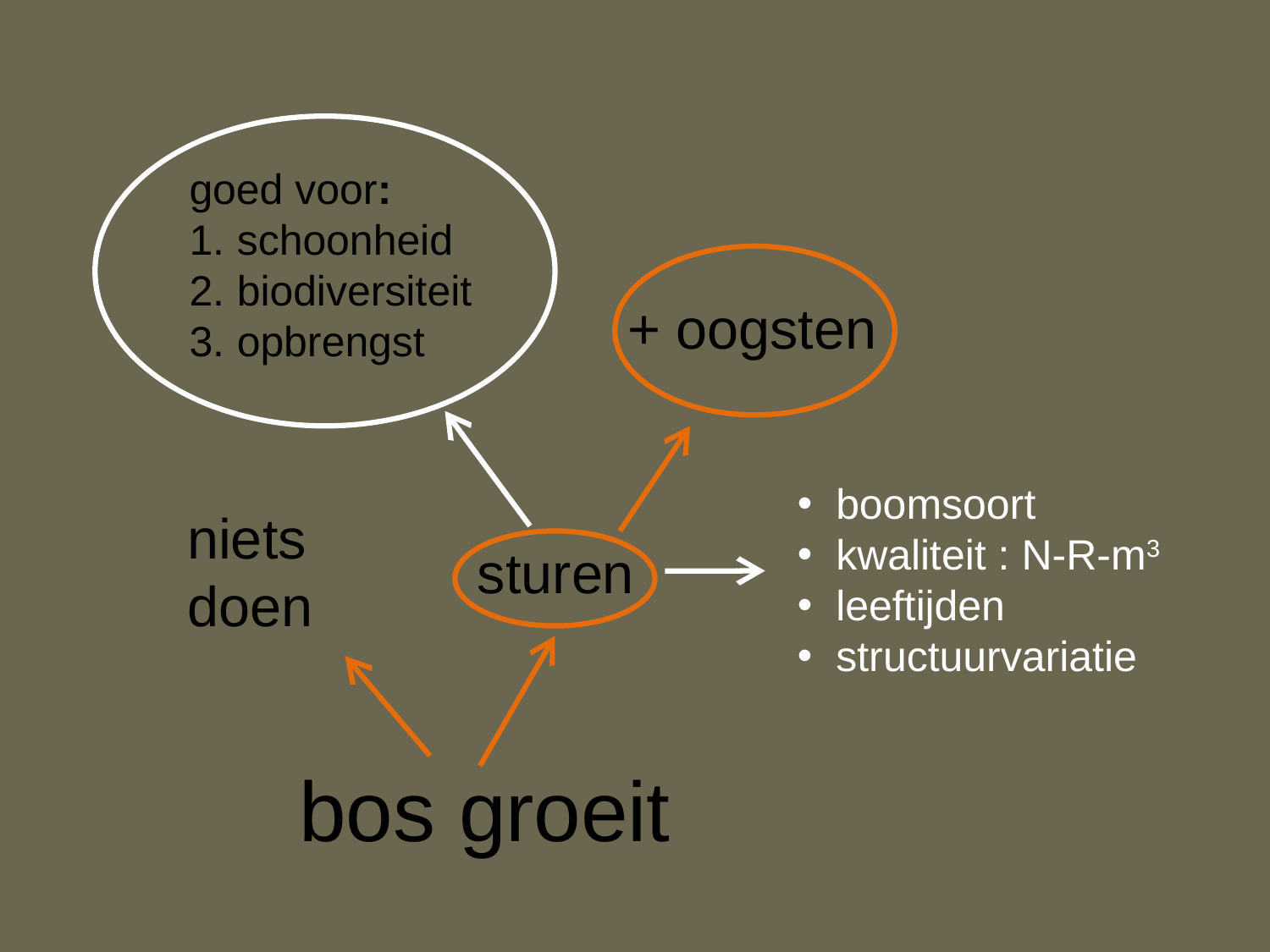

goed voor:
schoonheid
biodiversiteit
opbrengst

+ oogsten
  boomsoort
  kwaliteit : N-R-m3
  leeftijden
  structuurvariatie
niets
doen

sturen
bos groeit